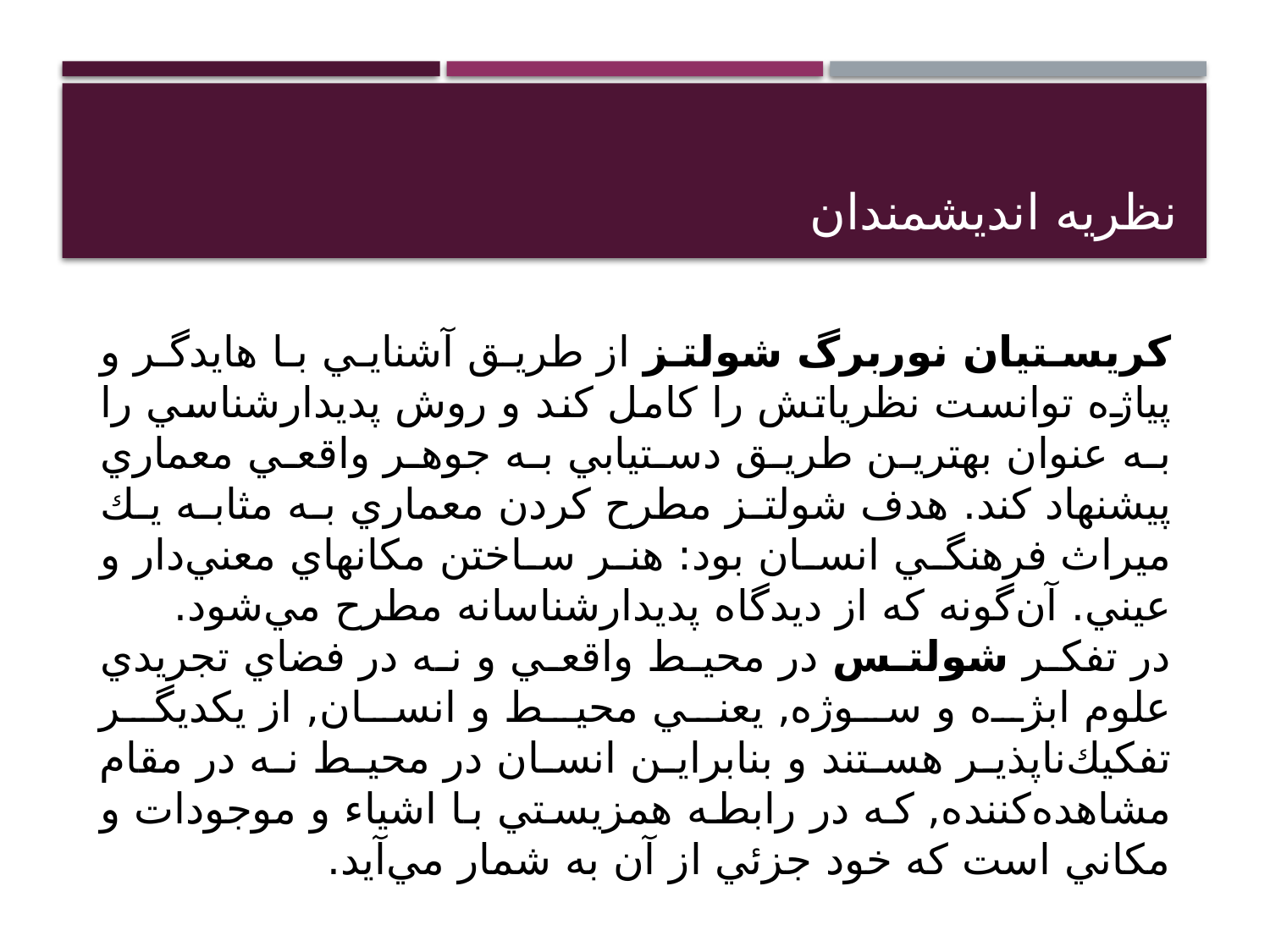

# نظریه اندیشمندان
كريستيان نوربرگ شولتز از طريق آشنايي با هايدگر و پياژه توانست نظرياتش را كامل كند و روش پديدارشناسي را به عنوان بهترين طريق دستيابي به جوهر واقعي معماري پيشنهاد كند. هدف شولتز مطرح كردن معماري به مثابه يك ميراث فرهنگي انسان بود: هنر ساختن مكانهاي معني‌دار و عيني. آن‌گونه كه از ديدگاه پديدارشناسانه مطرح مي‌شود.
در تفكر شولتس در محيط واقعي و نه در فضاي تجريدي علوم ابژه و سوژه, يعني محيط و انسان, از يكديگر تفكيك‌ناپذير هستند و بنابراين انسان در محيط نه در مقام مشاهده‌كننده, كه در رابطه همزيستي با اشياء و موجودات و مكاني است كه خود جزئي از آن به شمار مي‌آيد.